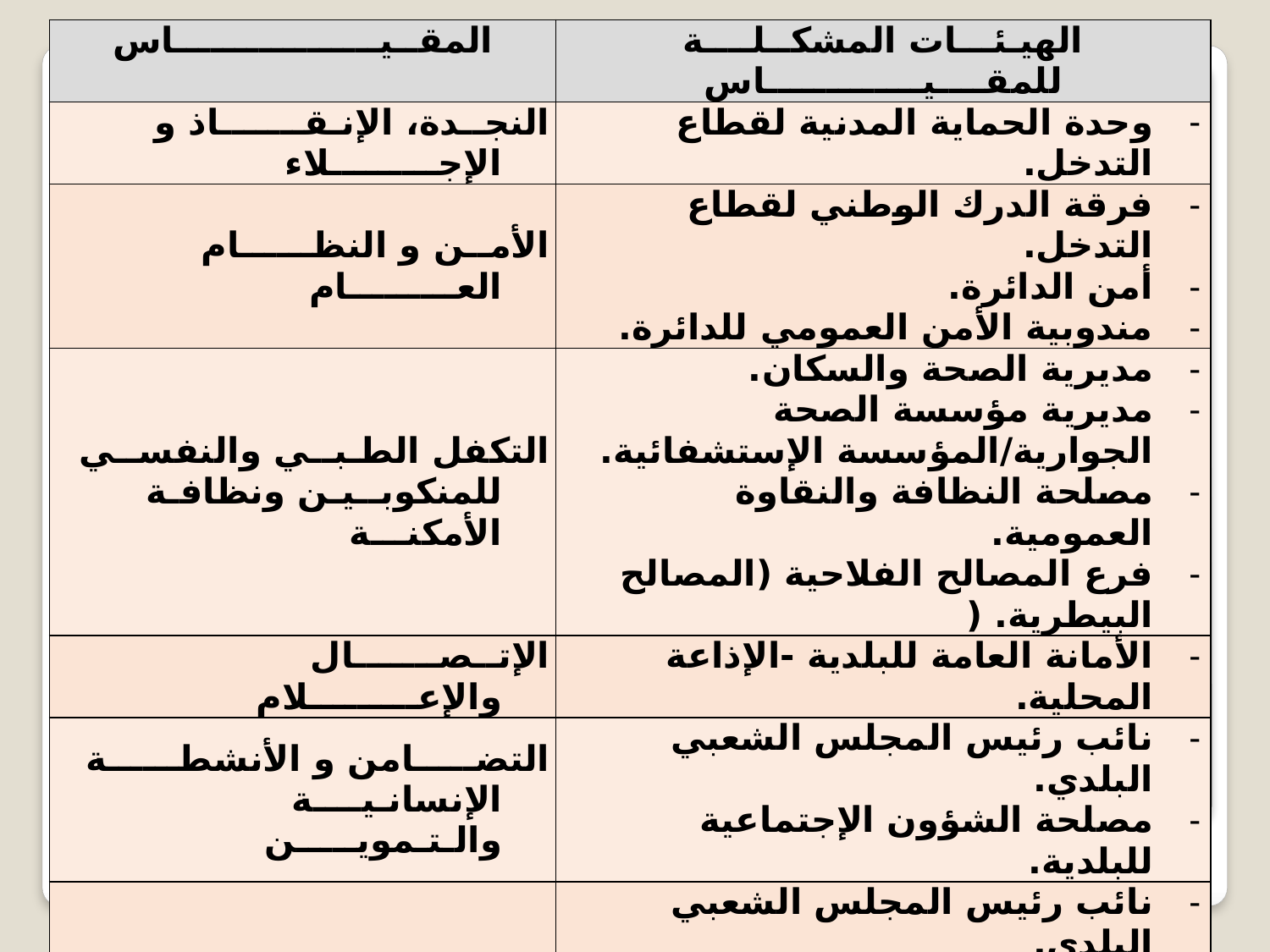

| المقــيـــــــــــــــــاس | الهيـئـــات المشكــلــــة للمقــــيـــــــــــــاس |
| --- | --- |
| النجــدة، الإنـقـــــــاذ و الإجـــــــــلاء | وحدة الحماية المدنية لقطاع التدخل. |
| الأمــن و النظــــــام العـــــــــام | فرقة الدرك الوطني لقطاع التدخل. أمن الدائرة. مندوبية الأمن العمومي للدائرة. |
| التكفل الطـبــي والنفســي للمنكوبــيـن ونظافـة الأمكنـــة | مديرية الصحة والسكان. مديرية مؤسسة الصحة الجوارية/المؤسسة الإستشفائية. مصلحة النظافة والنقاوة العمومية. فرع المصالح الفلاحية (المصالح البيطرية. ( |
| الإتــصـــــــال والإعـــــــــلام | الأمانة العامة للبلدية -الإذاعة المحلية. |
| التضـــــامن و الأنشطــــــة الإنسانـيــــة والـتـمويـــــن | نائب رئيس المجلس الشعبي البلدي. مصلحة الشؤون الإجتماعية للبلدية. |
| الطــــــــــاقـــــــــــة | نائب رئيس المجلس الشعبي البلدي. فرع شركة سونلغاز على مستوى البلدية. فرع شركة نفطال على مستوى البلدية. |
| الإسـكــــــان المــــــؤقـــــــــت | نائب رئيس المجلس الشعبي البلدي. مديرية أو مصلحة التعمير والتهيئة العمرانية للبلدية. |
| الأشغـــــــال الـعـمــوميـــــــة | نائب رئيس المجلس الشعبي البلدي. فرع الأشغال العمومية. |
#